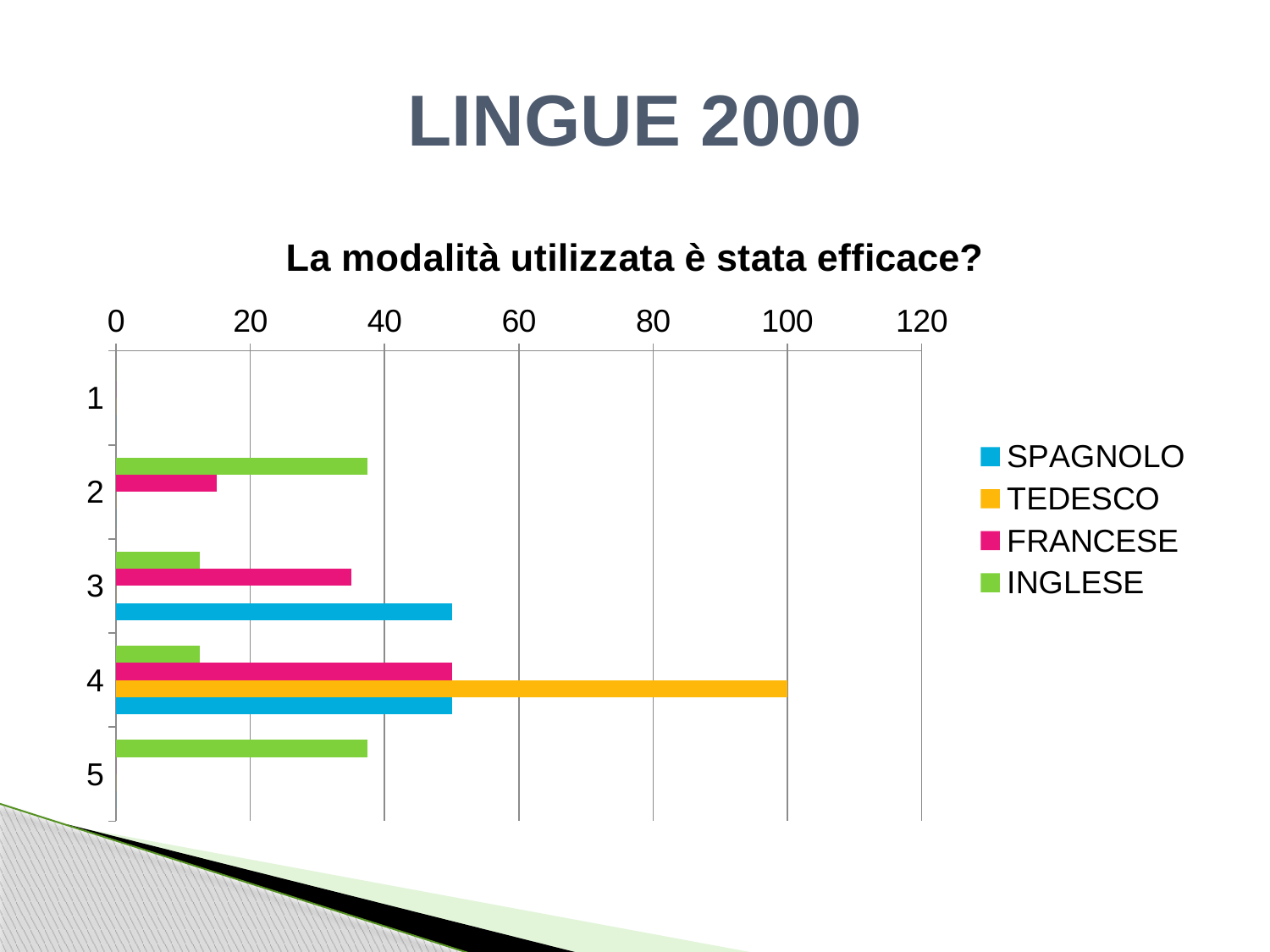

# LINGUE 2000

### Chart: La modalità utilizzata è stata efficace?

| Category | INGLESE | FRANCESE | TEDESCO | SPAGNOLO |
|---|---|---|---|---|
| 1 | None | None | None | None |
| 2 | 37.5 | 15.0 | None | None |
| 3 | 12.5 | 35.0 | None | 50.0 |
| 4 | 12.5 | 50.0 | 100.0 | 50.0 |
| 5 | 37.5 | None | None | None |